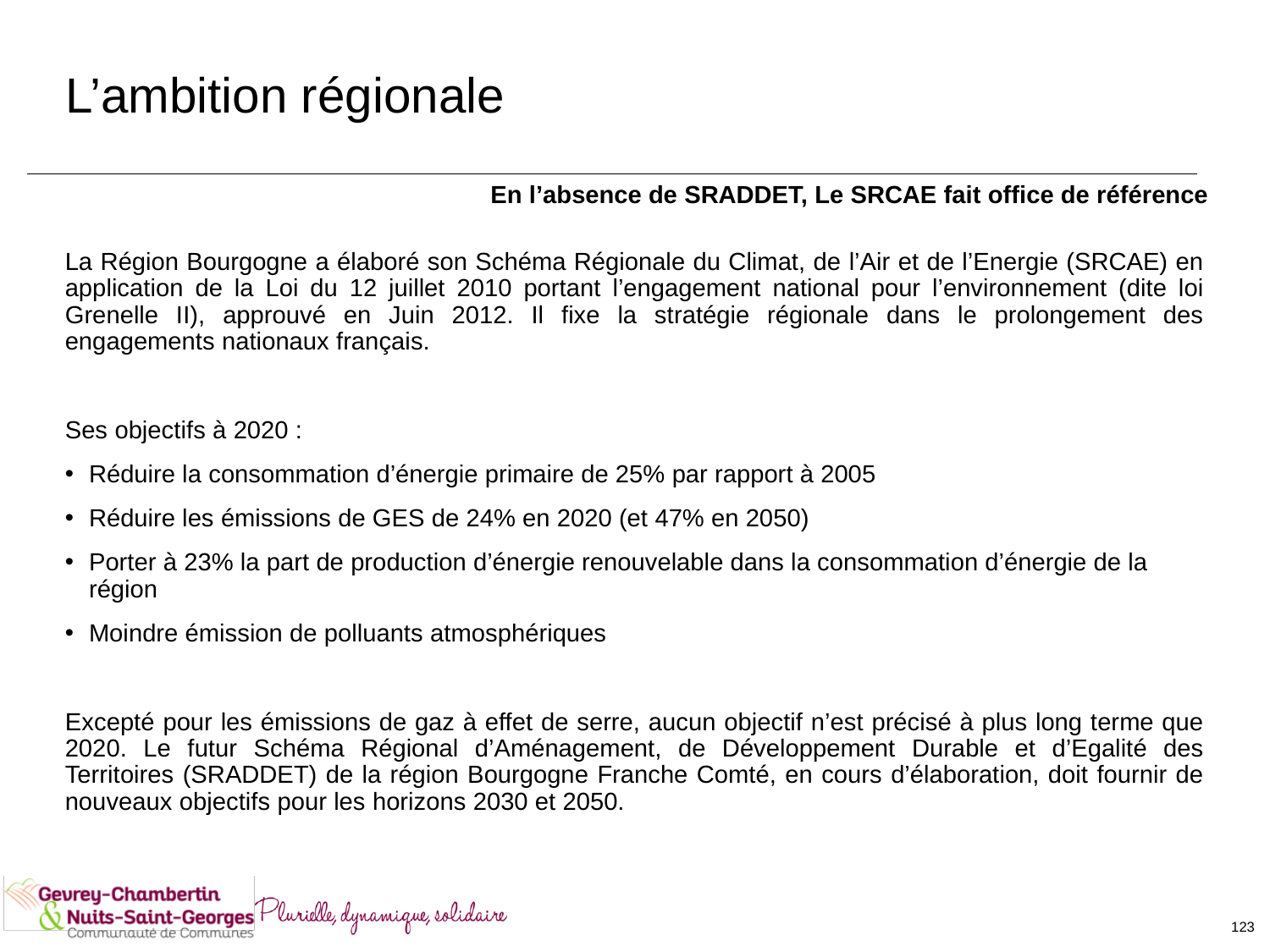

# L’ambition régionale
En l’absence de SRADDET, Le SRCAE fait office de référence
La Région Bourgogne a élaboré son Schéma Régionale du Climat, de l’Air et de l’Energie (SRCAE) en application de la Loi du 12 juillet 2010 portant l’engagement national pour l’environnement (dite loi Grenelle II), approuvé en Juin 2012. Il fixe la stratégie régionale dans le prolongement des engagements nationaux français.

Ses objectifs à 2020 :
Réduire la consommation d’énergie primaire de 25% par rapport à 2005
Réduire les émissions de GES de 24% en 2020 (et 47% en 2050)
Porter à 23% la part de production d’énergie renouvelable dans la consommation d’énergie de la région
Moindre émission de polluants atmosphériques

Excepté pour les émissions de gaz à effet de serre, aucun objectif n’est précisé à plus long terme que 2020. Le futur Schéma Régional d’Aménagement, de Développement Durable et d’Egalité des Territoires (SRADDET) de la région Bourgogne Franche Comté, en cours d’élaboration, doit fournir de nouveaux objectifs pour les horizons 2030 et 2050.
123